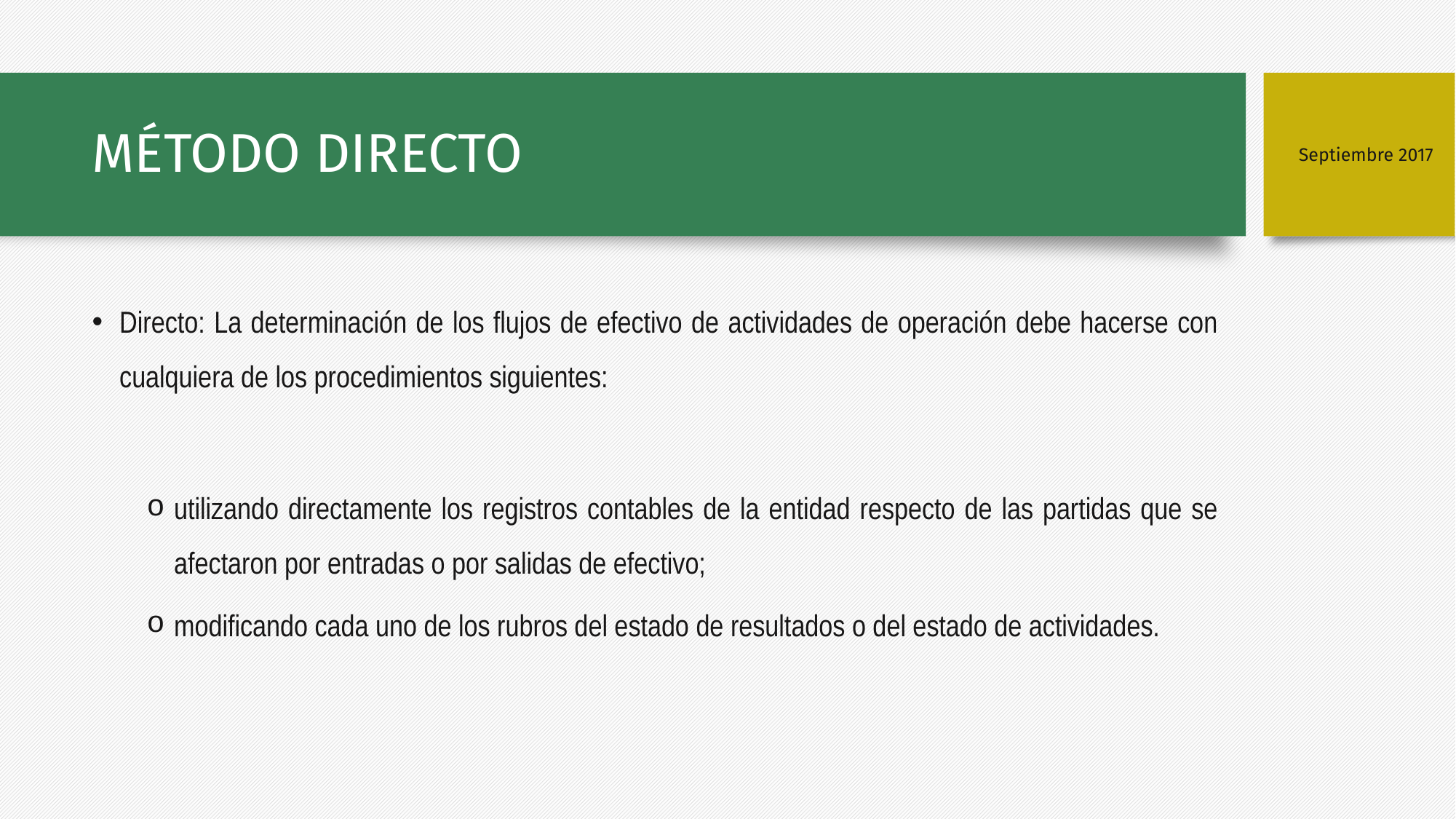

# MÉTODO DIRECTO
Septiembre 2017
Directo: La determinación de los flujos de efectivo de actividades de operación debe hacerse con cualquiera de los procedimientos siguientes:

utilizando directamente los registros contables de la entidad respecto de las partidas que se afectaron por entradas o por salidas de efectivo;
modificando cada uno de los rubros del estado de resultados o del estado de actividades.